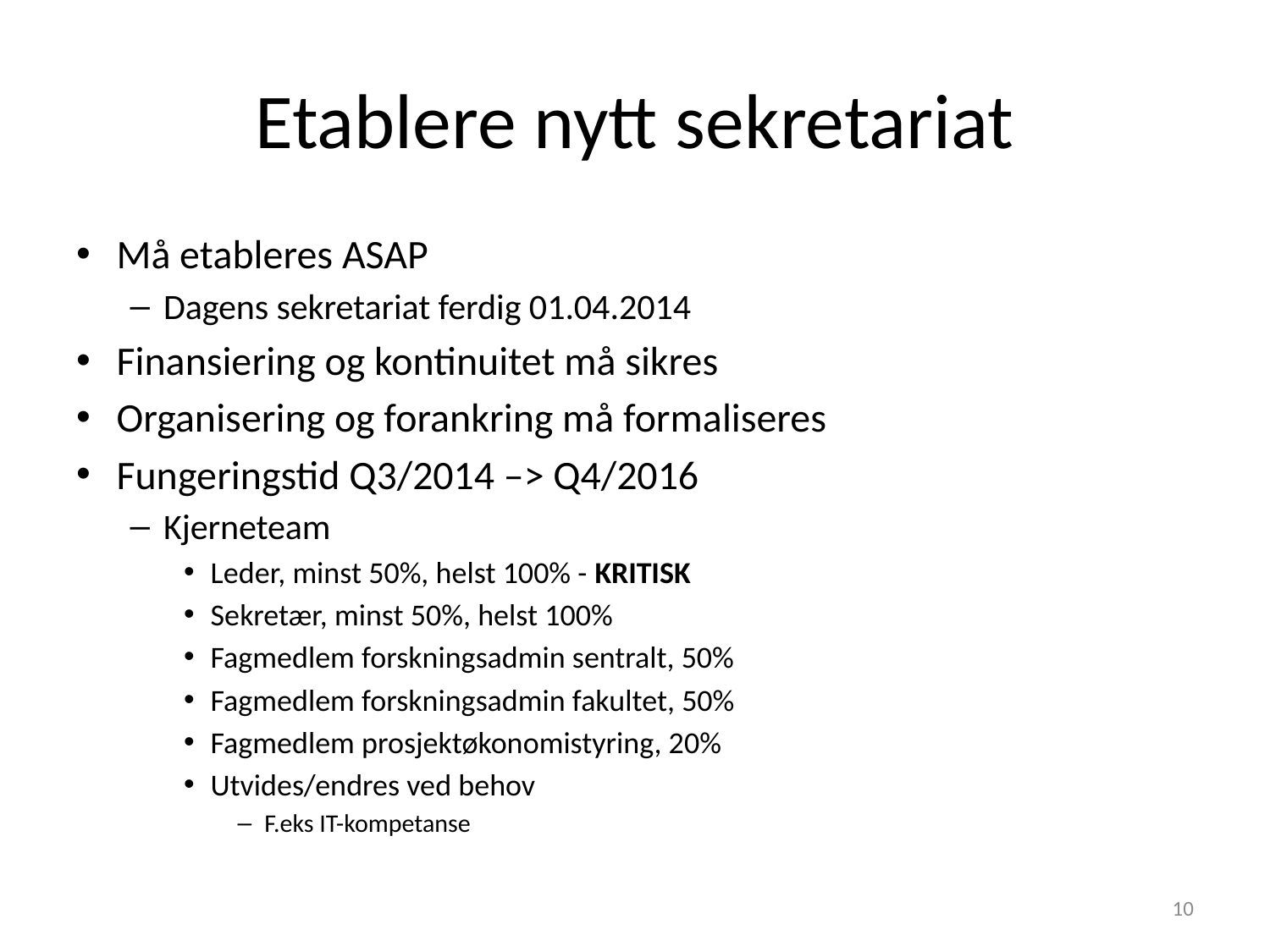

# Etablere nytt sekretariat
Må etableres ASAP
Dagens sekretariat ferdig 01.04.2014
Finansiering og kontinuitet må sikres
Organisering og forankring må formaliseres
Fungeringstid Q3/2014 –> Q4/2016
Kjerneteam
Leder, minst 50%, helst 100% - KRITISK
Sekretær, minst 50%, helst 100%
Fagmedlem forskningsadmin sentralt, 50%
Fagmedlem forskningsadmin fakultet, 50%
Fagmedlem prosjektøkonomistyring, 20%
Utvides/endres ved behov
F.eks IT-kompetanse
10